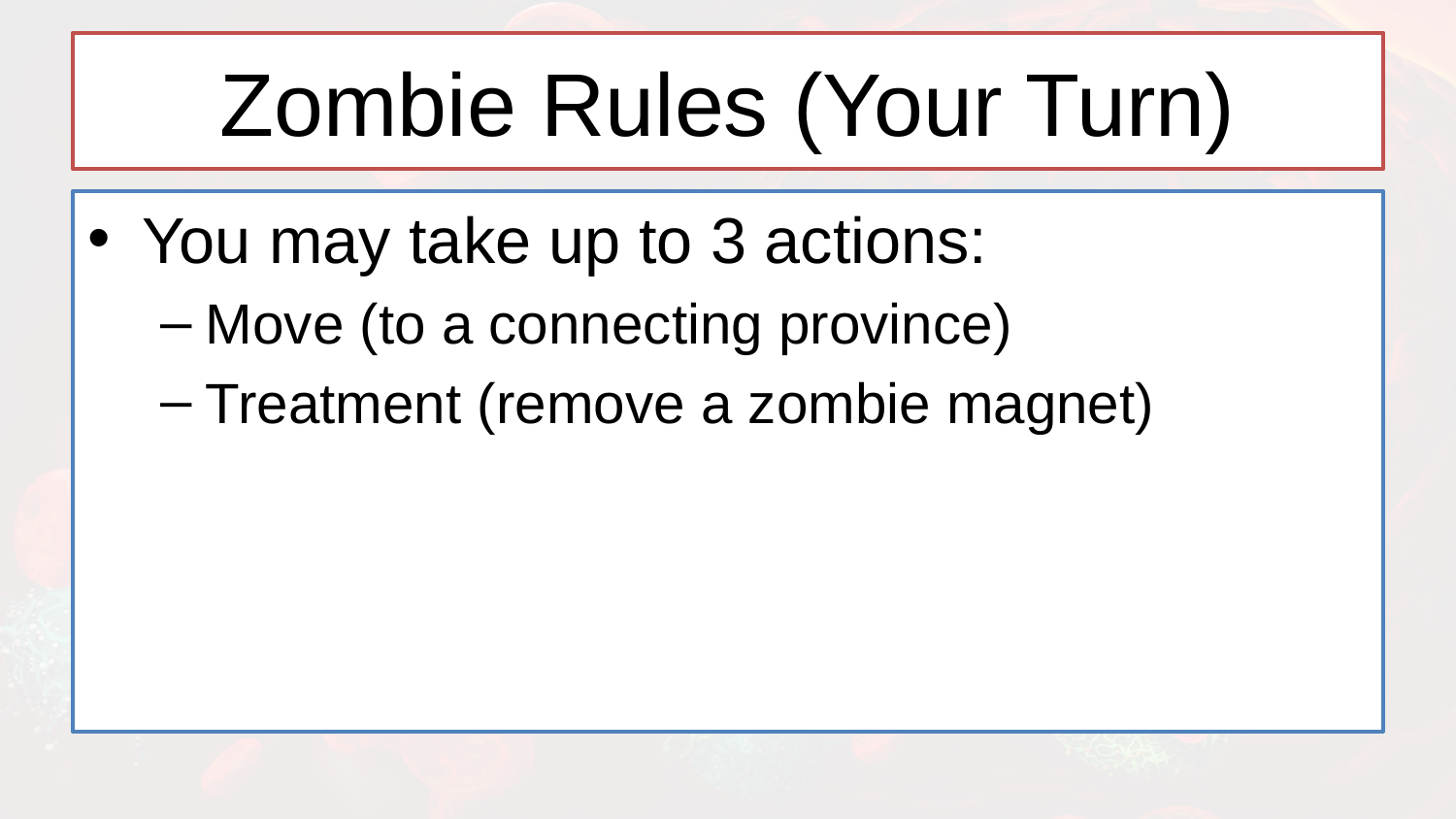

# Zombie Rules (Your Turn)
You may take up to 3 actions:
Move (to a connecting province)
Treatment (remove a zombie magnet)